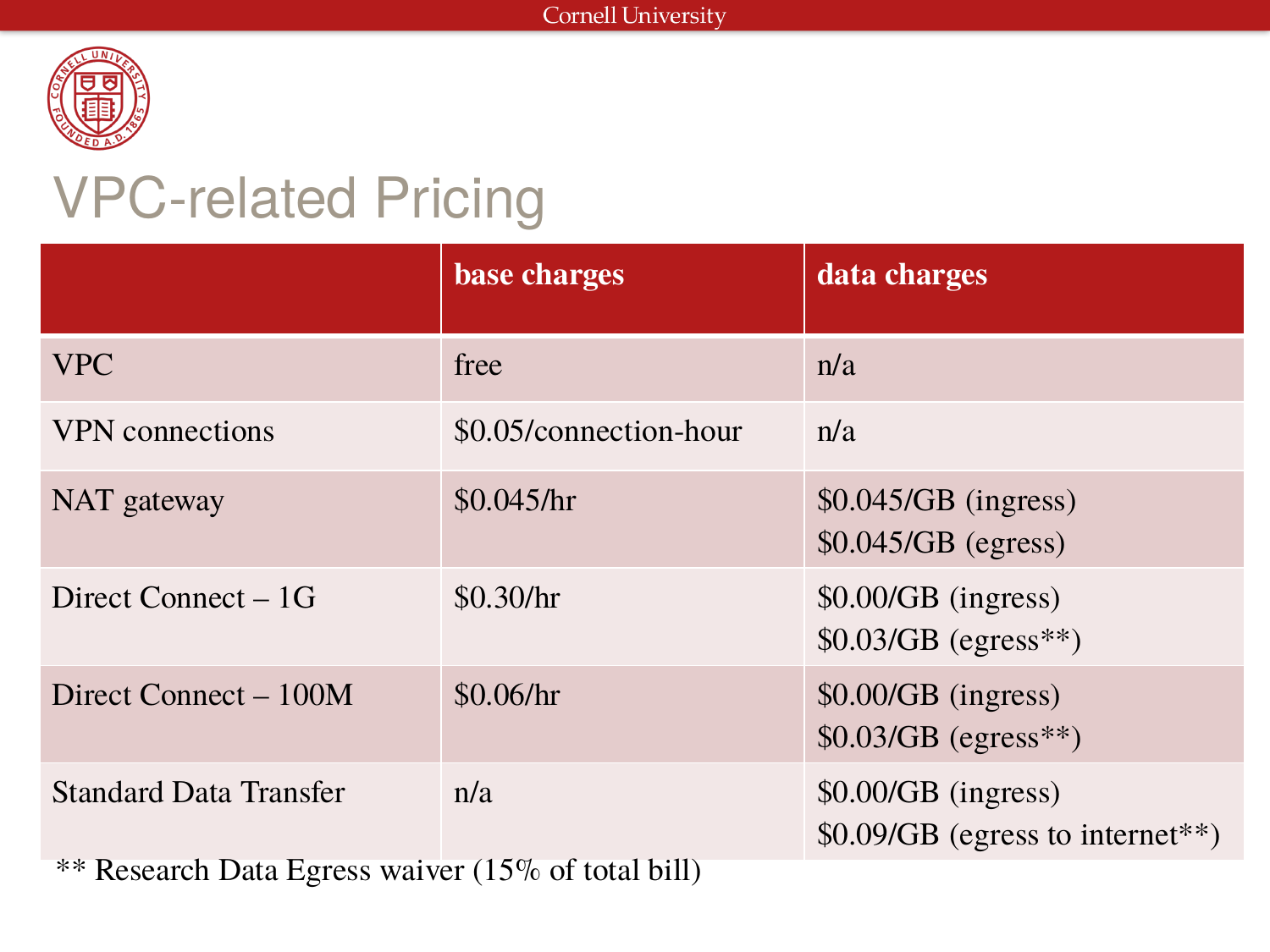

# VPC-related Pricing
|  | base charges | data charges |
| --- | --- | --- |
| VPC | free | n/a |
| VPN connections | $0.05/connection-hour | n/a |
| NAT gateway | $0.045/hr | $0.045/GB (ingress) $0.045/GB (egress) |
| Direct Connect – 1G | $0.30/hr | $0.00/GB (ingress) $0.03/GB (egress\*\*) |
| Direct Connect – 100M | $0.06/hr | $0.00/GB (ingress) $0.03/GB (egress\*\*) |
| Standard Data Transfer | n/a | $0.00/GB (ingress) $0.09/GB (egress to internet\*\*) |

** Research Data Egress waiver (15% of total bill)